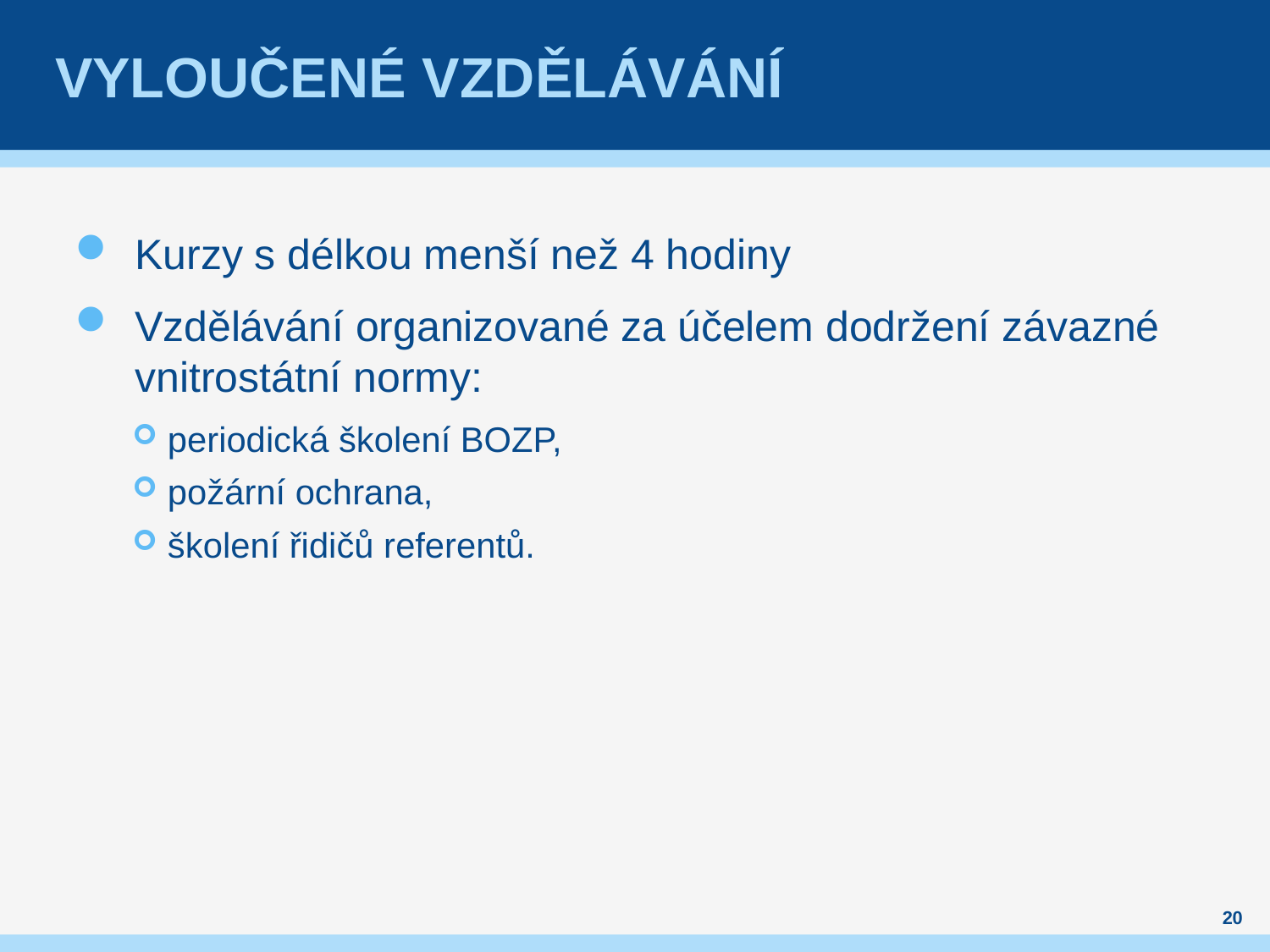

# Vyloučené vzdělávání
Kurzy s délkou menší než 4 hodiny
Vzdělávání organizované za účelem dodržení závazné vnitrostátní normy:
periodická školení BOZP,
požární ochrana,
školení řidičů referentů.

20